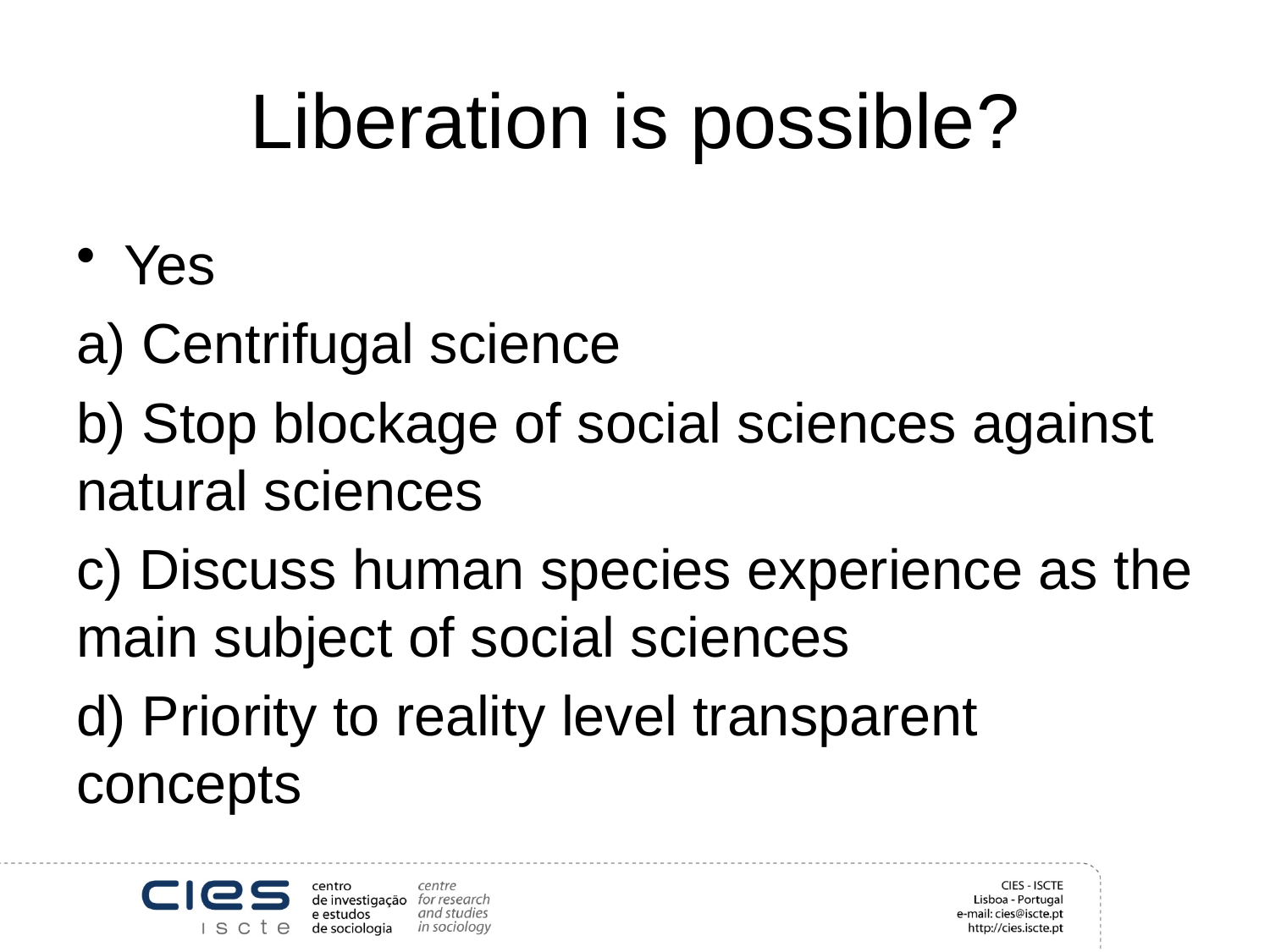

# Liberation is possible?
Yes
a) Centrifugal science
b) Stop blockage of social sciences against natural sciences
c) Discuss human species experience as the main subject of social sciences
d) Priority to reality level transparent concepts